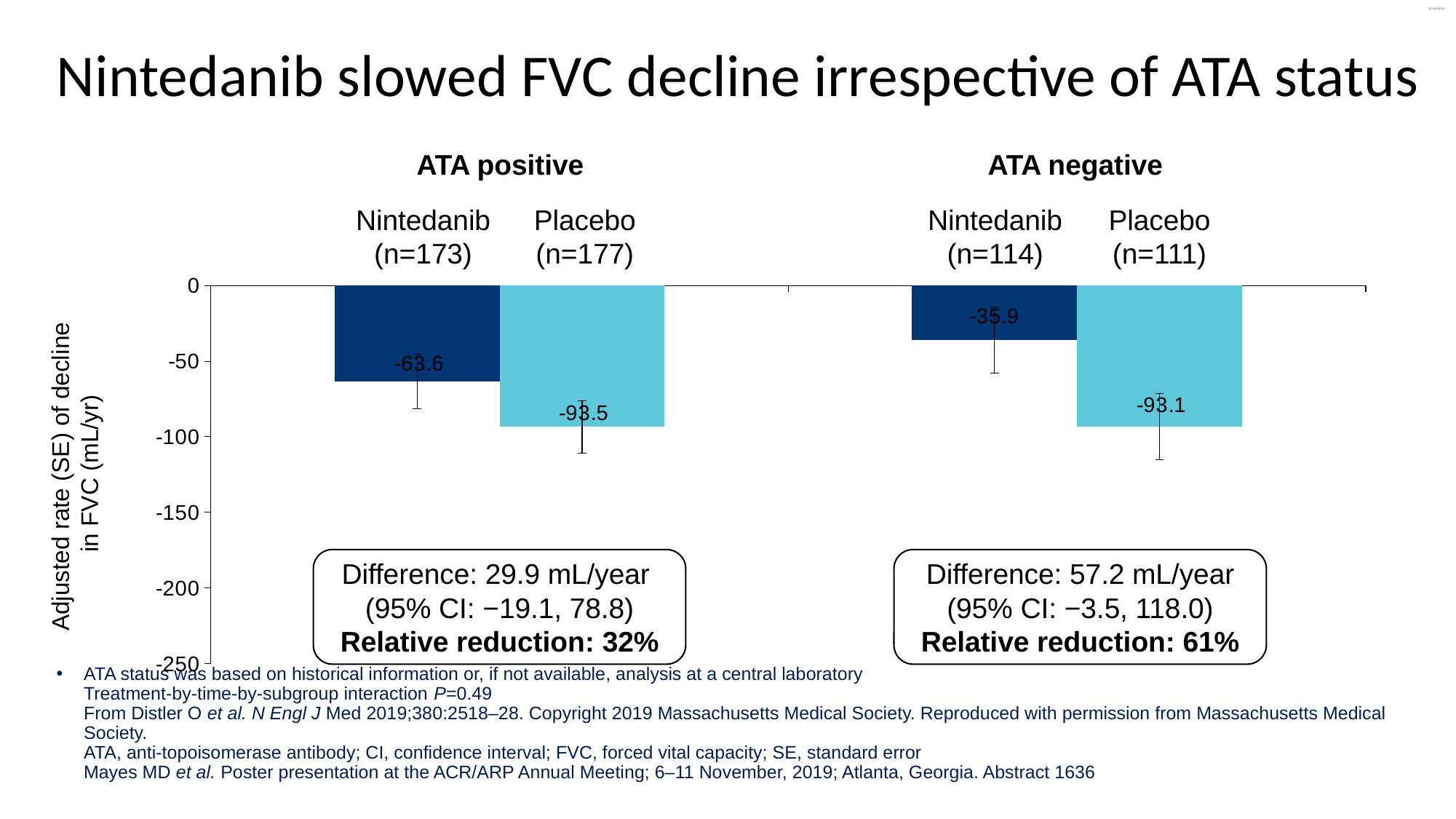

# Nintedanib slowed FVC decline irrespective of ATA status
ATA positive
ATA negative

### Chart

| Category | Nintedanib | Placebo |
|---|---|---|
| Positive | -63.6 | -93.5 |
| Negative | -35.9 | -93.1 |
Nintedanib (n=173)
Placebo (n=177)
Nintedanib (n=114)
Placebo (n=111)
Adjusted rate (SE) of decline
in FVC (mL/yr)
Difference: 29.9 mL/year
(95% CI: −19.1, 78.8)
Relative reduction: 32%
Difference: 57.2 mL/year
(95% CI: −3.5, 118.0)
Relative reduction: 61%
ATA status was based on historical information or, if not available, analysis at a central laboratory
Treatment-by-time-by-subgroup interaction P=0.49
From Distler O et al. N Engl J Med 2019;380:2518–28. Copyright 2019 Massachusetts Medical Society. Reproduced with permission from Massachusetts Medical Society.
ATA, anti-topoisomerase antibody; CI, confidence interval; FVC, forced vital capacity; SE, standard error
Mayes MD et al. Poster presentation at the ACR/ARP Annual Meeting; 6–11 November, 2019; Atlanta, Georgia. Abstract 1636